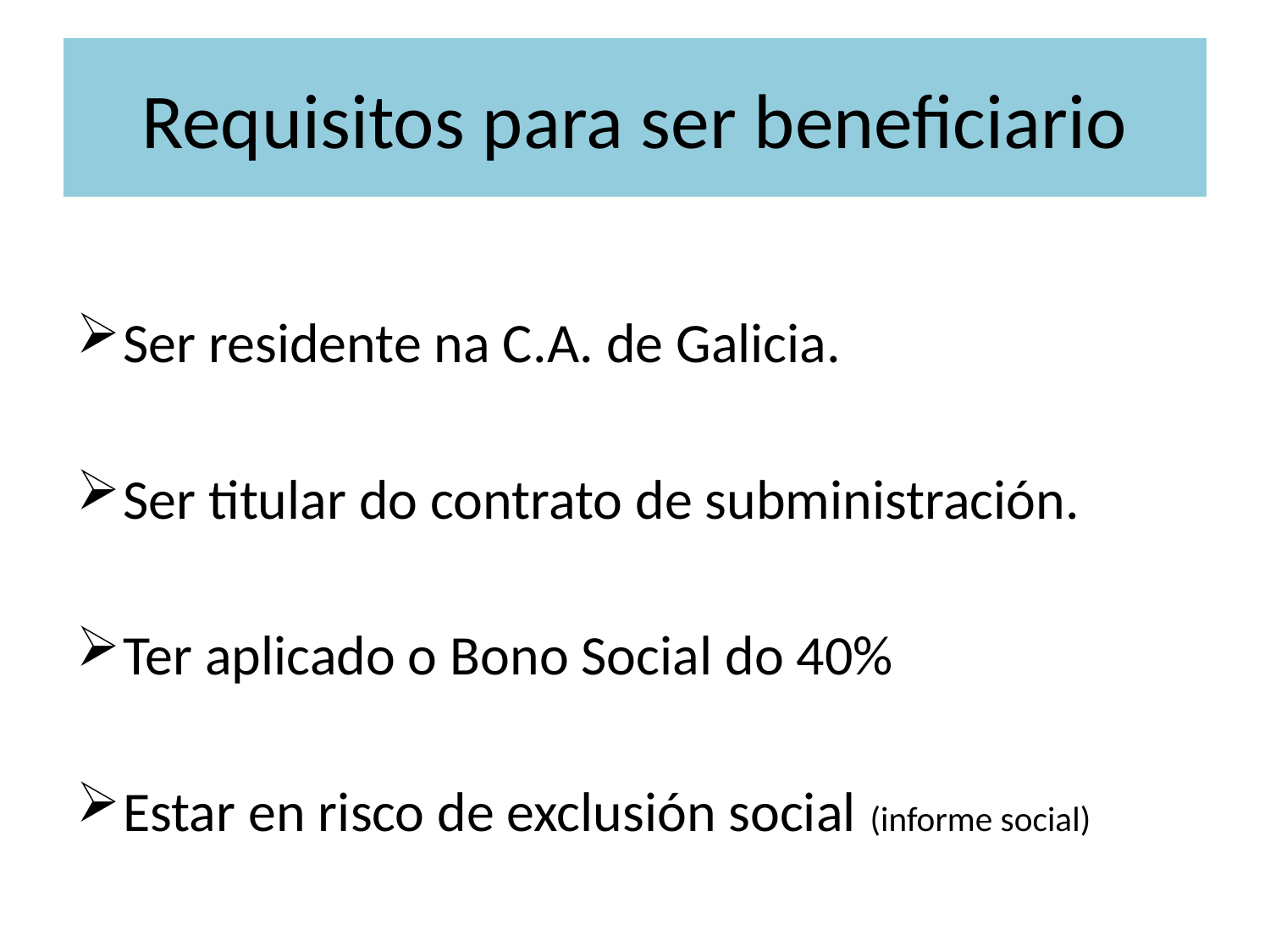

# Requisitos para ser beneficiario

Ser residente na C.A. de Galicia.

Ser titular do contrato de subministración.

Ter aplicado o Bono Social do 40%

Estar en risco de exclusión social (informe social)